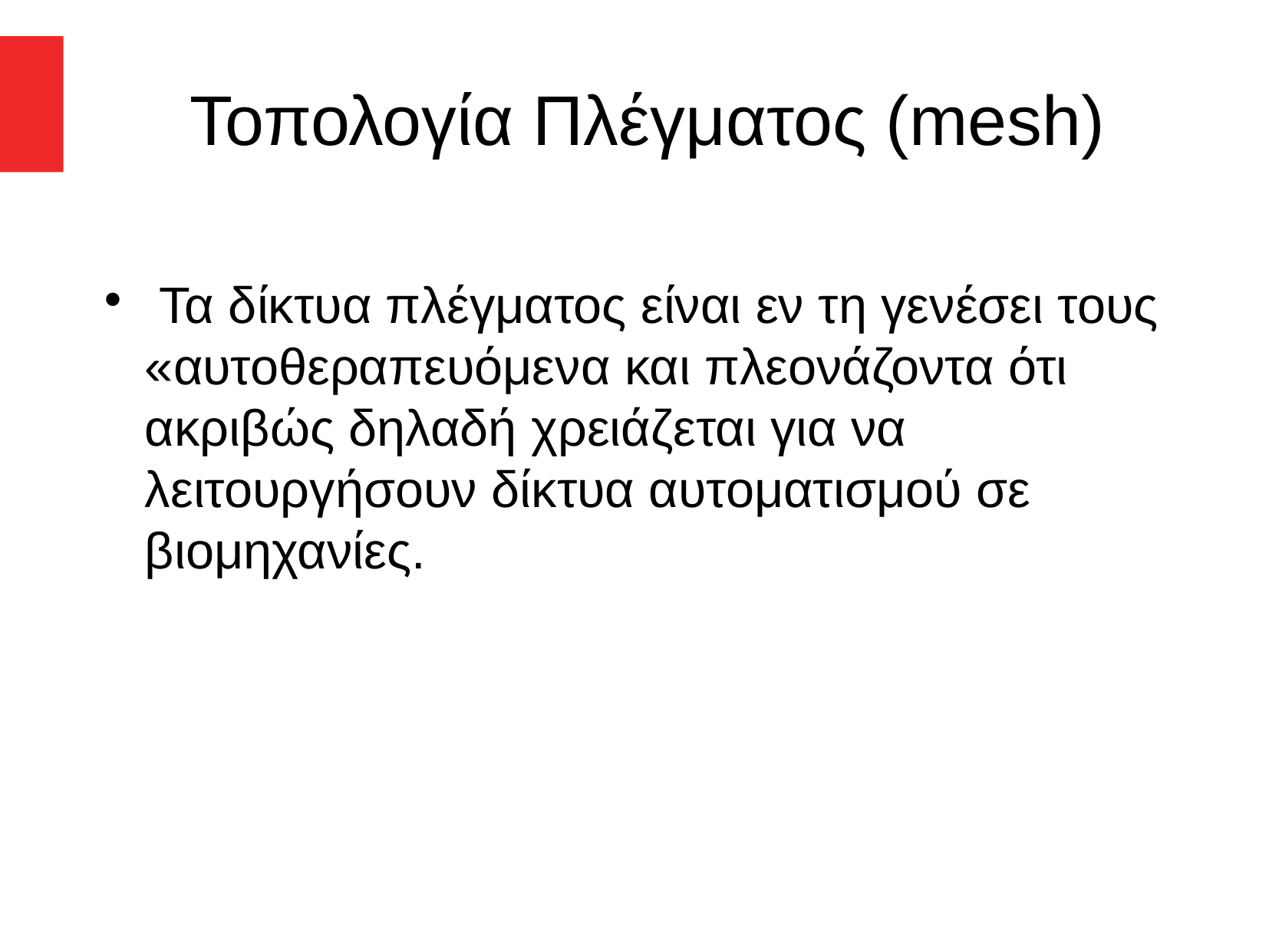

Τοπολογία Πλέγματος (mesh)
 Τα δίκτυα πλέγματος είναι εν τη γενέσει τους «αυτοθεραπευόμενα και πλεονάζοντα ότι ακριβώς δηλαδή χρειάζεται για να λειτουργήσουν δίκτυα αυτοματισμού σε βιομηχανίες.